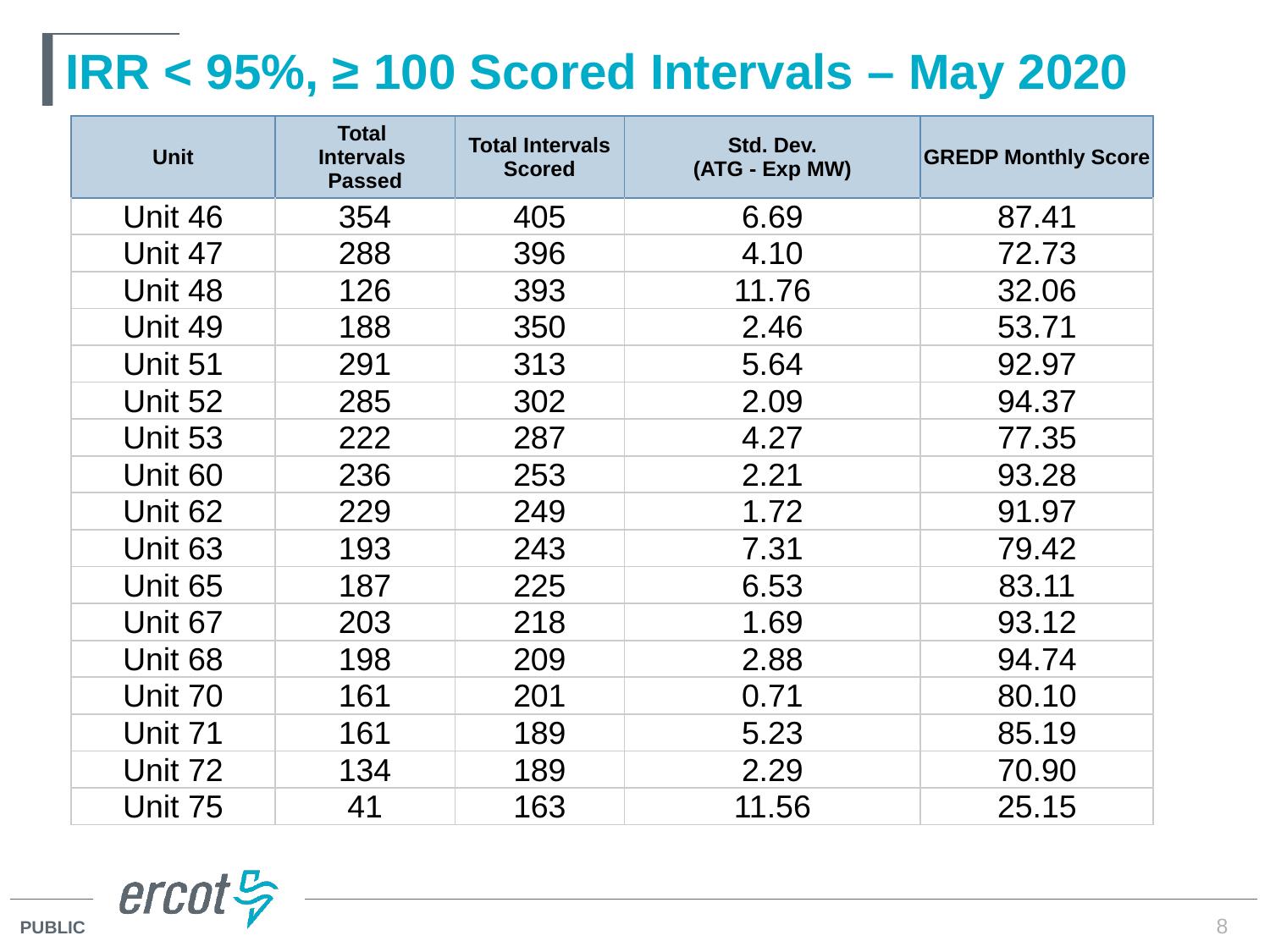

# IRR < 95%, ≥ 100 Scored Intervals – May 2020
| Unit | Total Intervals Passed | Total Intervals Scored | Std. Dev. (ATG - Exp MW) | GREDP Monthly Score |
| --- | --- | --- | --- | --- |
| Unit 46 | 354 | 405 | 6.69 | 87.41 |
| Unit 47 | 288 | 396 | 4.10 | 72.73 |
| Unit 48 | 126 | 393 | 11.76 | 32.06 |
| Unit 49 | 188 | 350 | 2.46 | 53.71 |
| Unit 51 | 291 | 313 | 5.64 | 92.97 |
| Unit 52 | 285 | 302 | 2.09 | 94.37 |
| Unit 53 | 222 | 287 | 4.27 | 77.35 |
| Unit 60 | 236 | 253 | 2.21 | 93.28 |
| Unit 62 | 229 | 249 | 1.72 | 91.97 |
| Unit 63 | 193 | 243 | 7.31 | 79.42 |
| Unit 65 | 187 | 225 | 6.53 | 83.11 |
| Unit 67 | 203 | 218 | 1.69 | 93.12 |
| Unit 68 | 198 | 209 | 2.88 | 94.74 |
| Unit 70 | 161 | 201 | 0.71 | 80.10 |
| Unit 71 | 161 | 189 | 5.23 | 85.19 |
| Unit 72 | 134 | 189 | 2.29 | 70.90 |
| Unit 75 | 41 | 163 | 11.56 | 25.15 |
8